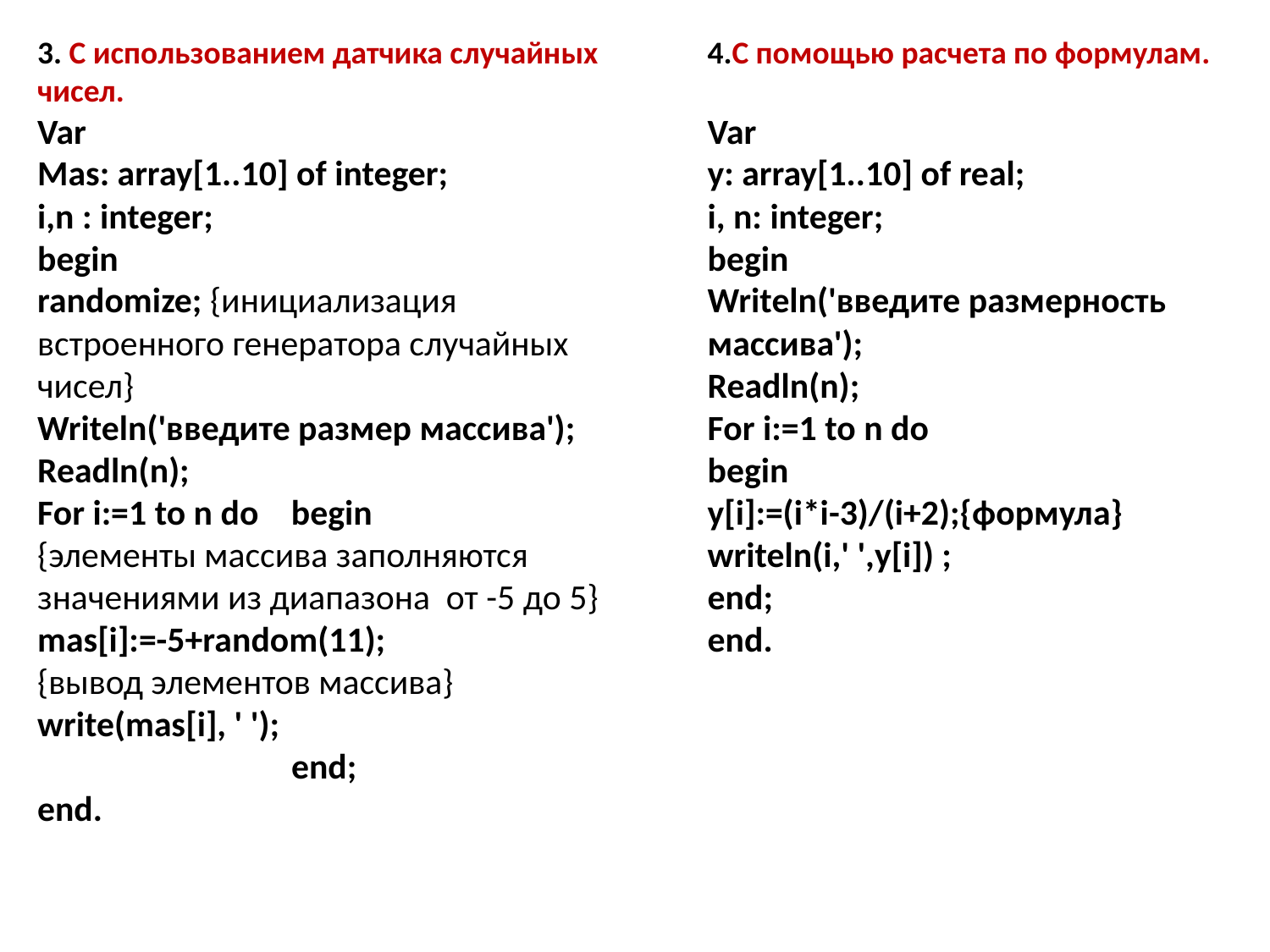

3. С использованием датчика случайных чисел.
Var
Mas: array[1..10] of integer;
i,n : integer;
begin
randomize; {инициализация встроенного генератора случайных чисел}
Writeln('введите размер массива');
Readln(n);
For i:=1 to n do    begin
{элементы массива заполняются значениями из диапазона  от -5 до 5}
mas[i]:=-5+random(11);
{вывод элементов массива}
write(mas[i], ' ');
		end;
end.

4.С помощью расчета по формулам.
Var
y: array[1..10] of real;
i, n: integer;
begin
Writeln('введите размерность массива');
Readln(n);
For i:=1 to n do
begin
y[i]:=(i*i-3)/(i+2);{формула}
writeln(i,' ',y[i]) ;
end;
end.